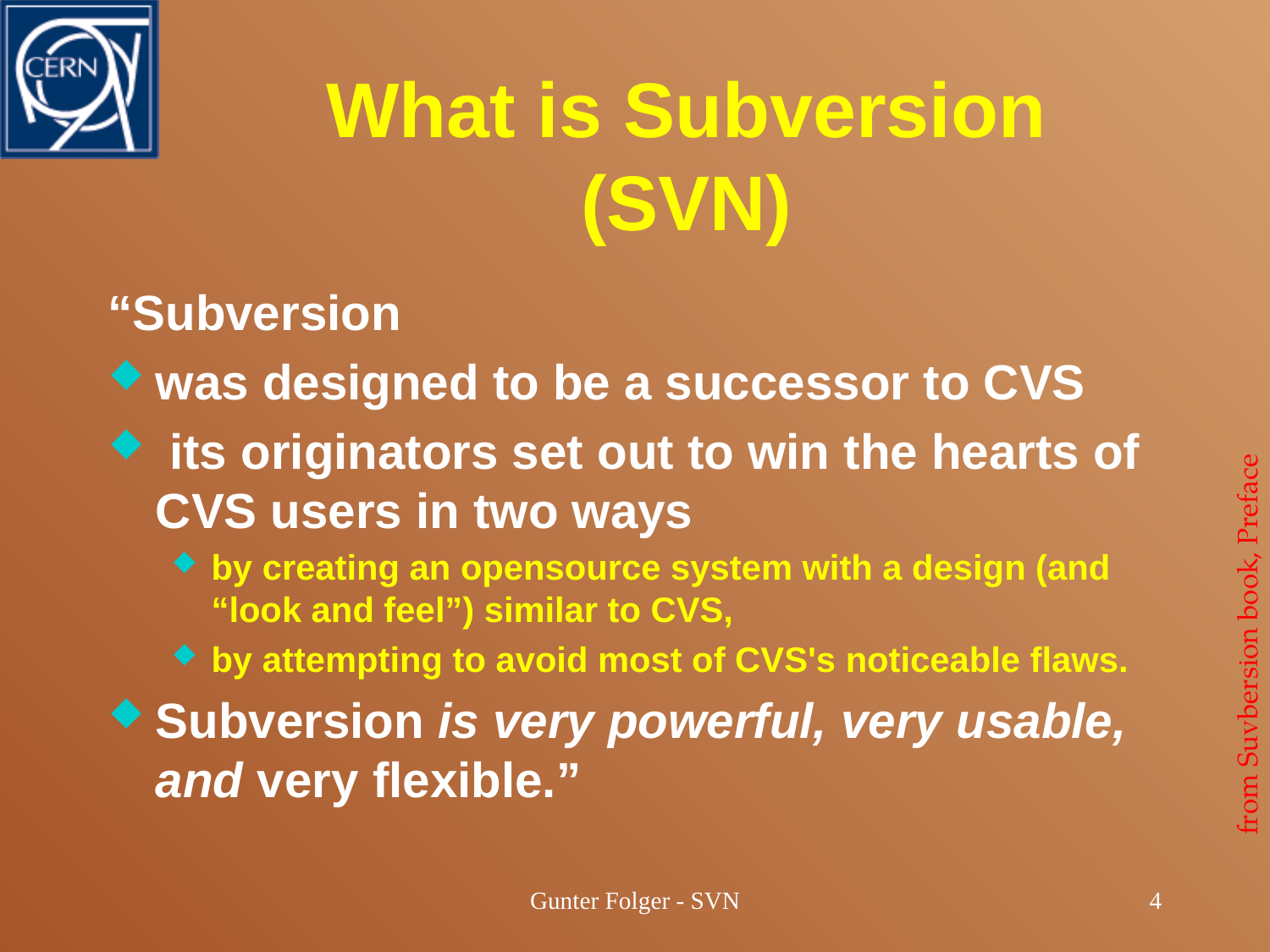

# What is Subversion (SVN)
“Subversion
was designed to be a successor to CVS
 its originators set out to win the hearts of CVS users in two ways
by creating an opensource system with a design (and “look and feel”) similar to CVS,
by attempting to avoid most of CVS's noticeable flaws.
Subversion is very powerful, very usable, and very flexible.”

from Suvbersion book, Preface
Gunter Folger - SVN
4